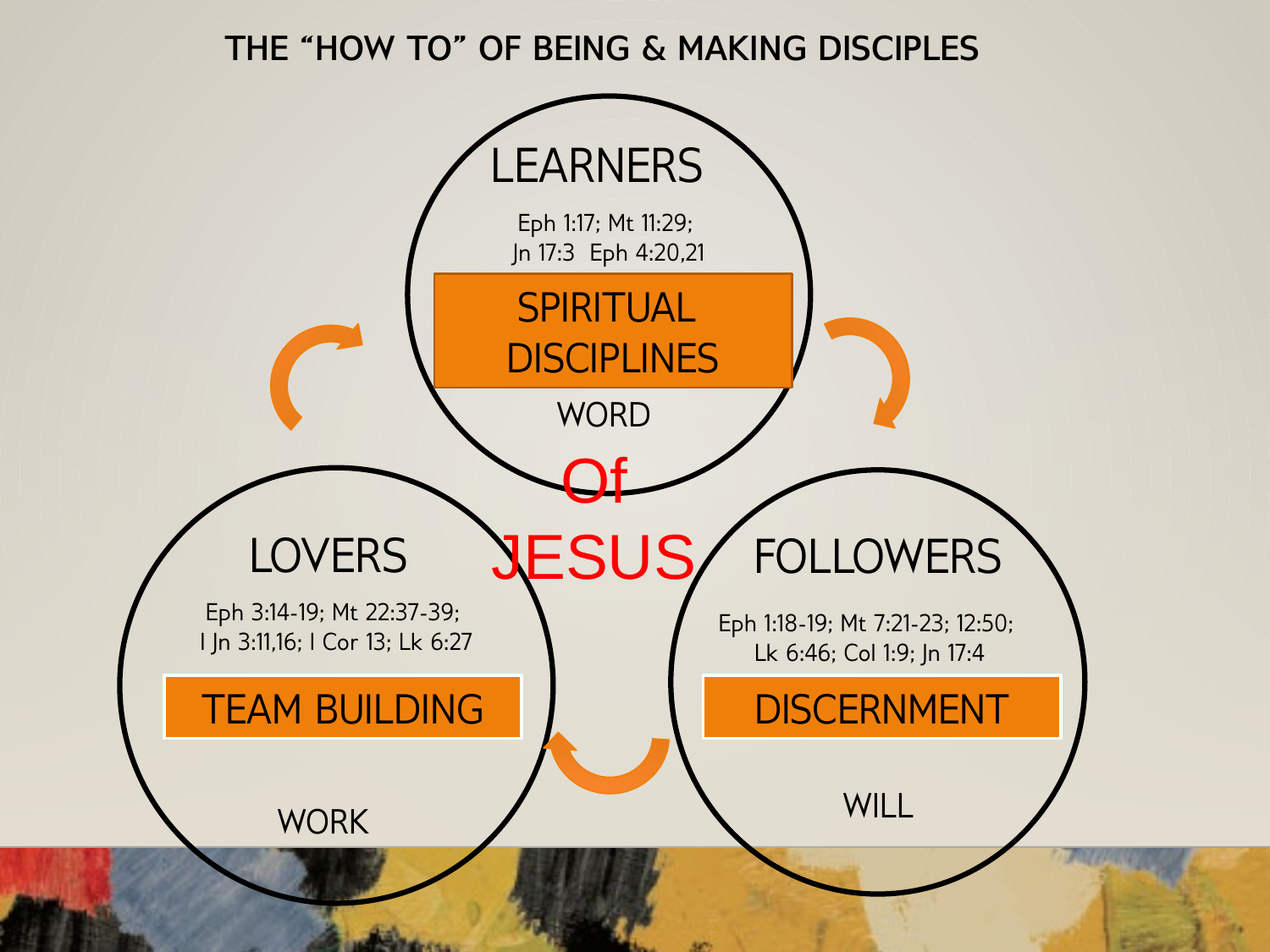

THE “HOW TO” OF BEING & MAKING DISCIPLES

LEARNERS
Eph 1:17; Mt 11:29;
 Jn 17:3  Eph 4:20,21
SPIRITUAL
DISCIPLINES

WORD
Of JESUS

LOVERS
FOLLOWERS
Eph 3:14-19; Mt 22:37-39;
I Jn 3:11,16; I Cor 13; Lk 6:27
Eph 1:18-19; Mt 7:21-23; 12:50;
Lk 6:46; Col 1:9; Jn 17:4

TEAM BUILDING
DISCERNMENT
WILL
WORK